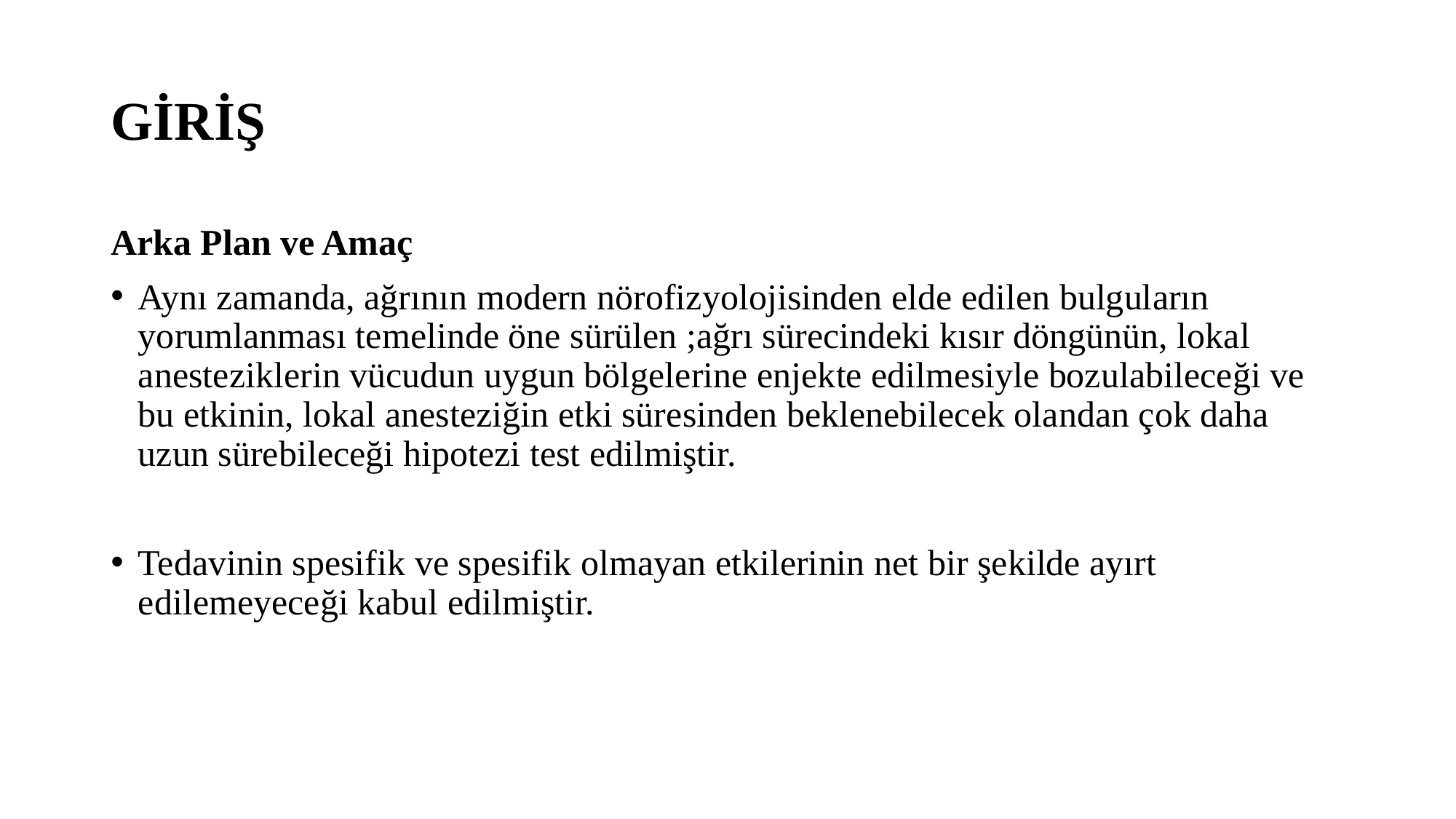

# GİRİŞ
Arka Plan ve Amaç
Aynı zamanda, ağrının modern nörofizyolojisinden elde edilen bulguların yorumlanması temelinde öne sürülen ;ağrı sürecindeki kısır döngünün, lokal anesteziklerin vücudun uygun bölgelerine enjekte edilmesiyle bozulabileceği ve bu etkinin, lokal anesteziğin etki süresinden beklenebilecek olandan çok daha uzun sürebileceği hipotezi test edilmiştir.

Tedavinin spesifik ve spesifik olmayan etkilerinin net bir şekilde ayırt edilemeyeceği kabul edilmiştir.